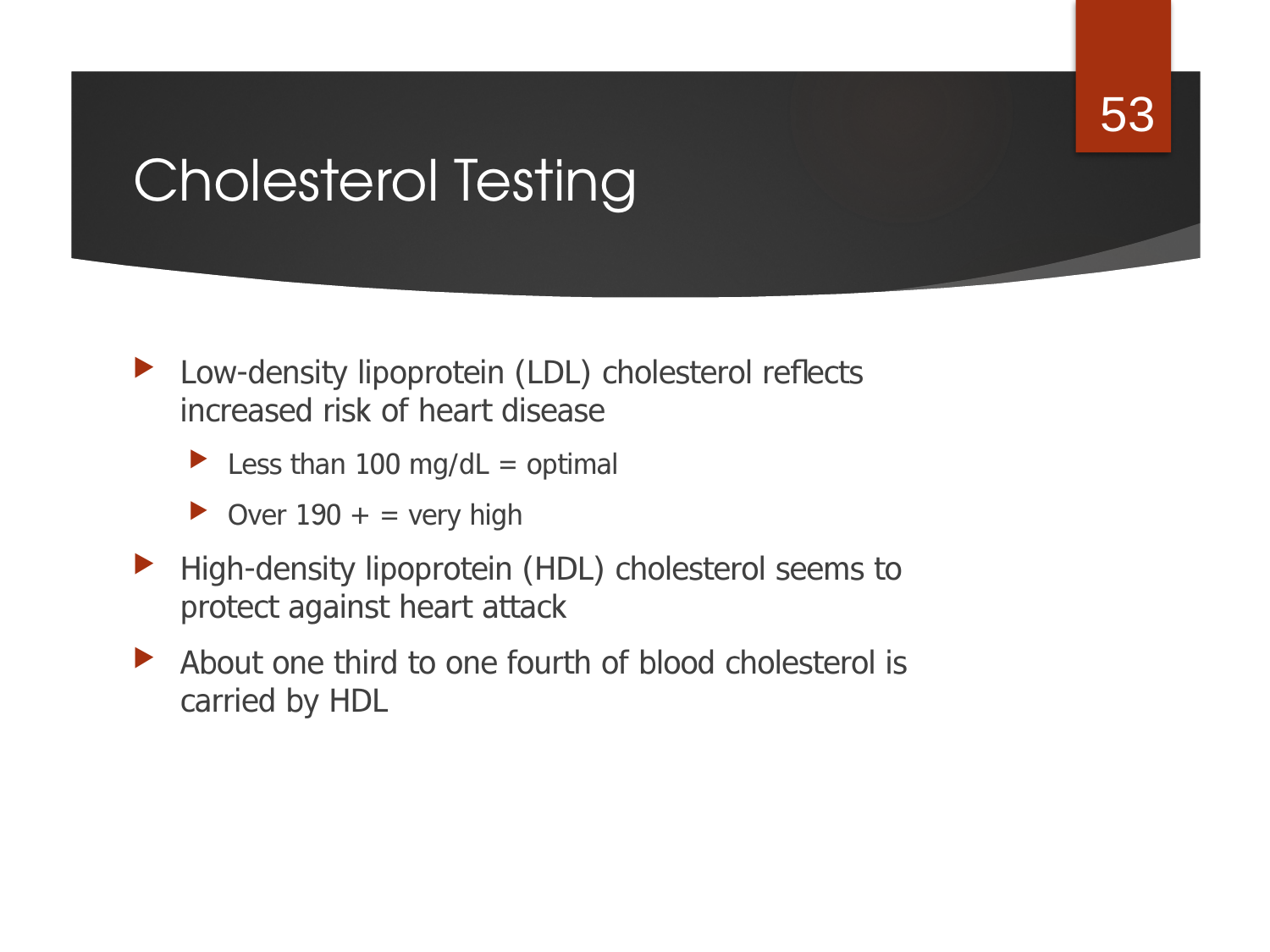

53
# Cholesterol Testing
Low-density lipoprotein (LDL) cholesterol reflects increased risk of heart disease
Less than 100 mg/dL = optimal
Over 190 + = very high
High-density lipoprotein (HDL) cholesterol seems to protect against heart attack
About one third to one fourth of blood cholesterol is carried by HDL